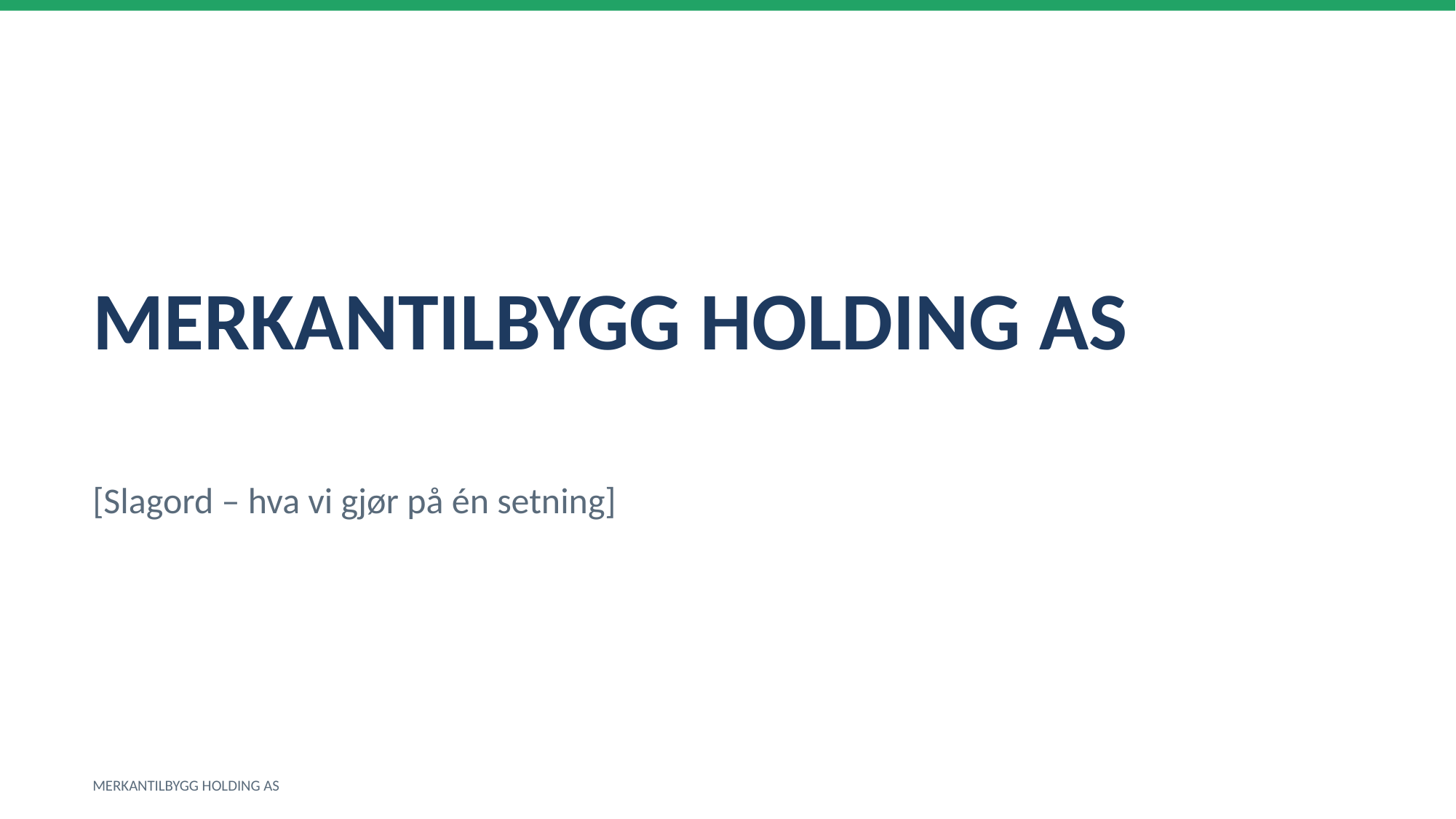

MERKANTILBYGG HOLDING AS
[Slagord – hva vi gjør på én setning]
MERKANTILBYGG HOLDING AS